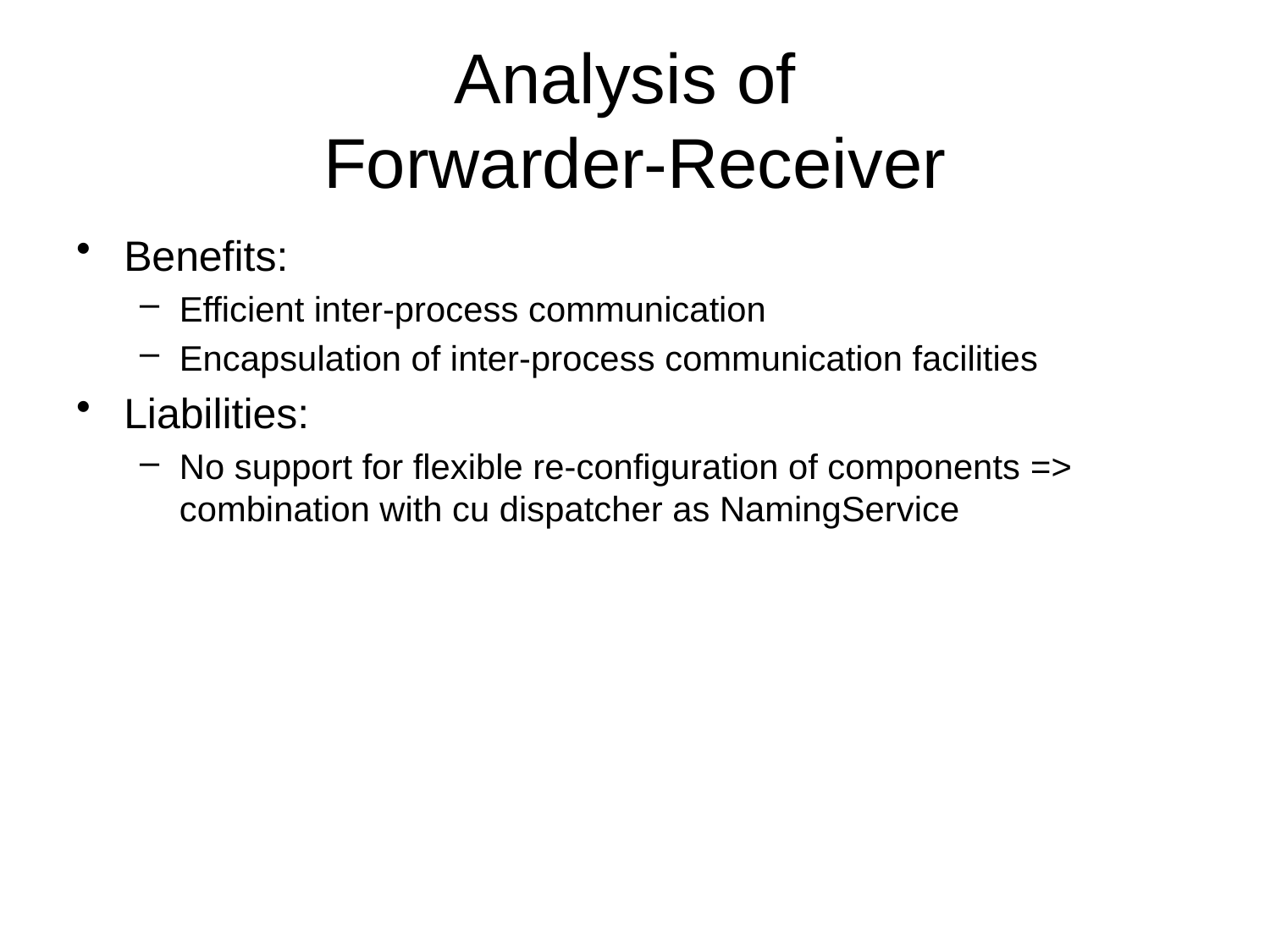

# Analysis of Forwarder-Receiver
Benefits:
Efficient inter-process communication
Encapsulation of inter-process communication facilities
Liabilities:
No support for flexible re-configuration of components => combination with cu dispatcher as NamingService